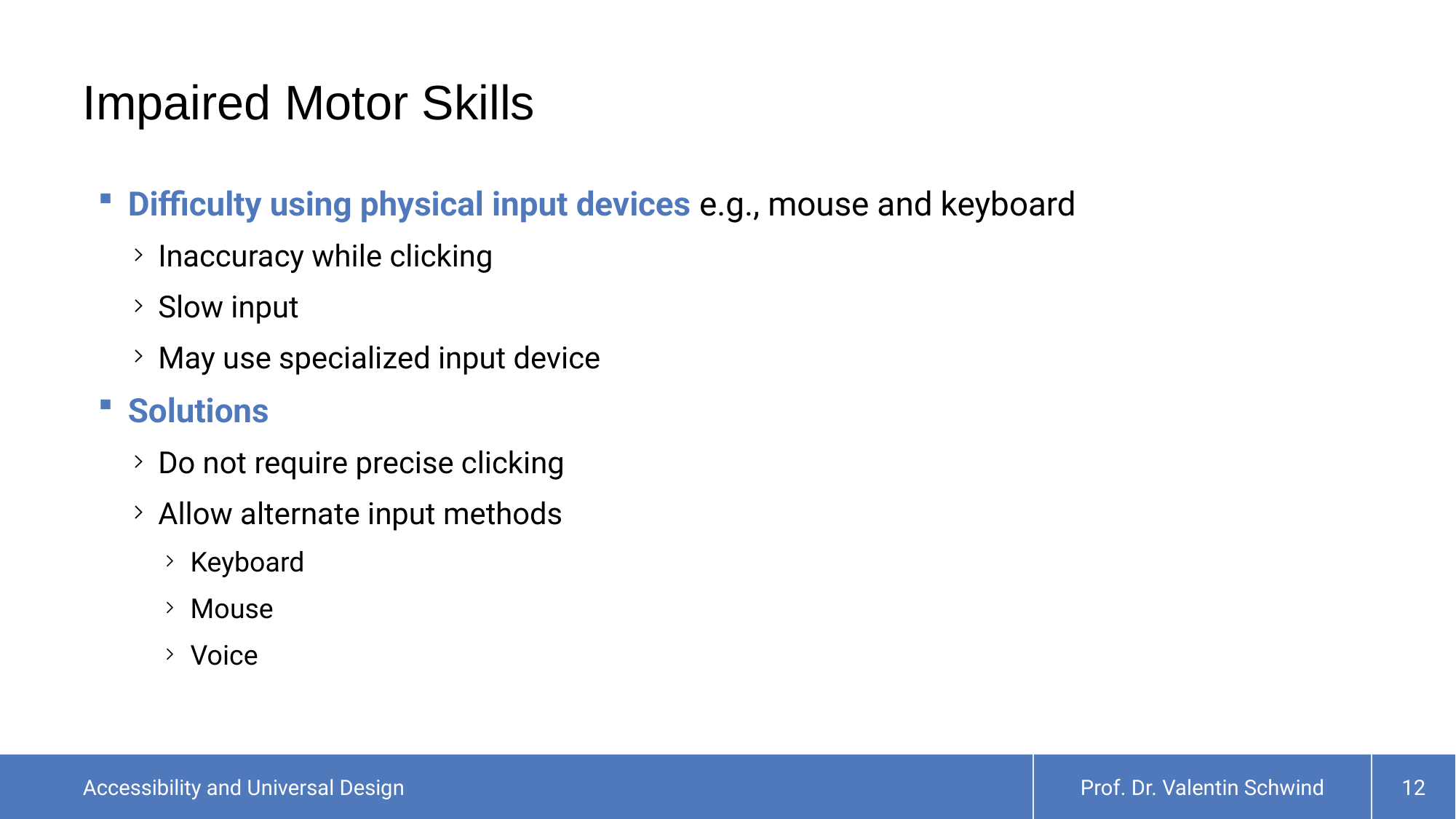

# Impaired Motor Skills
Difficulty using physical input devices e.g., mouse and keyboard
Inaccuracy while clicking
Slow input
May use specialized input device
Solutions
Do not require precise clicking
Allow alternate input methods
Keyboard
Mouse
Voice

Accessibility and Universal Design
Prof. Dr. Valentin Schwind
12